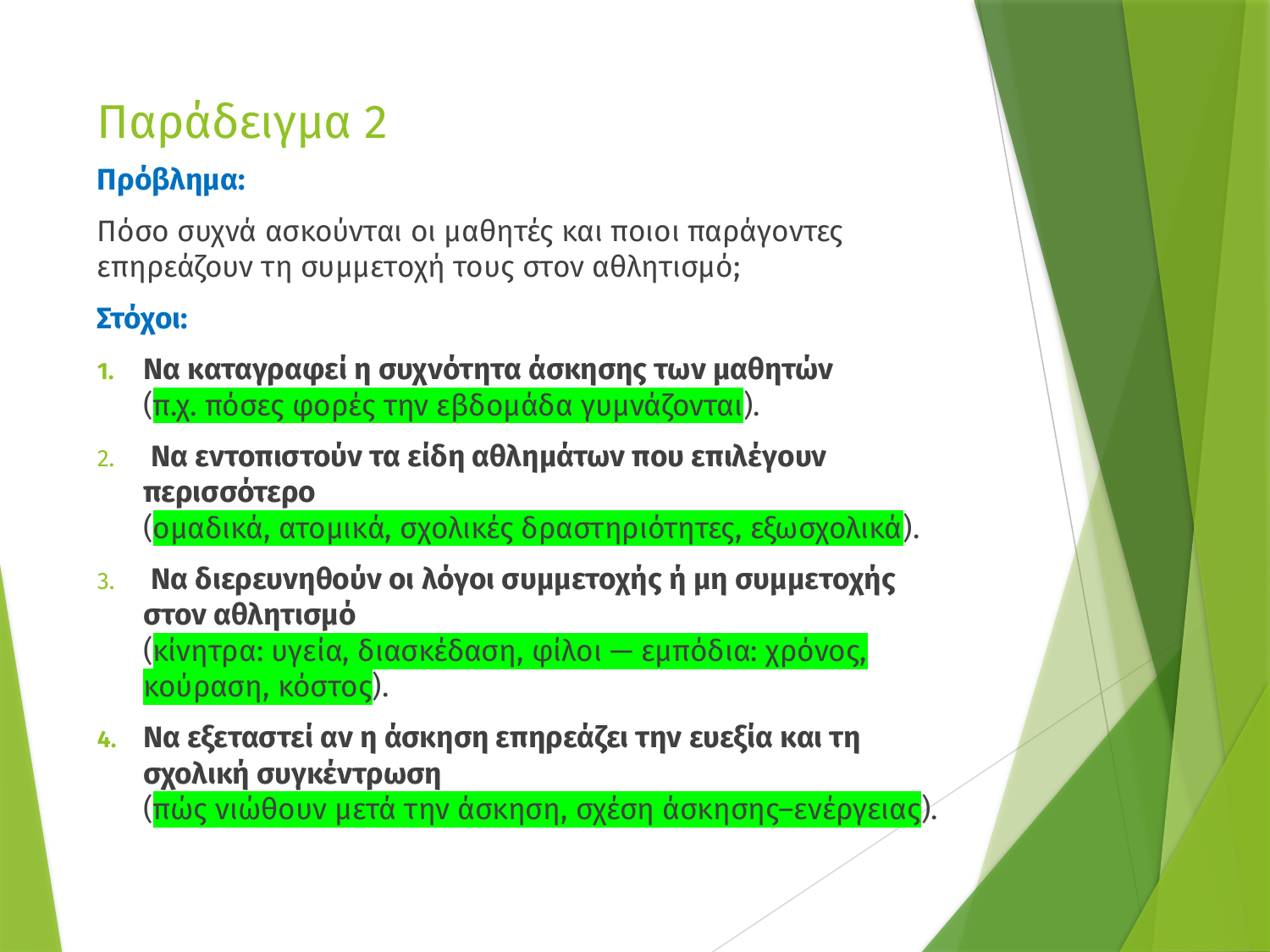

# Παράδειγμα 2
Πρόβλημα:
Πόσο συχνά ασκούνται οι μαθητές και ποιοι παράγοντες επηρεάζουν τη συμμετοχή τους στον αθλητισμό;
Στόχοι:
Να καταγραφεί η συχνότητα άσκησης των μαθητών
(π.χ. πόσες φορές την εβδομάδα γυμνάζονται).
 Να εντοπιστούν τα είδη αθλημάτων που επιλέγουν περισσότερο
(ομαδικά, ατομικά, σχολικές δραστηριότητες, εξωσχολικά).
 Να διερευνηθούν οι λόγοι συμμετοχής ή μη συμμετοχής στον αθλητισμό
(κίνητρα: υγεία, διασκέδαση, φίλοι — εμπόδια: χρόνος, κούραση, κόστος).
Να εξεταστεί αν η άσκηση επηρεάζει την ευεξία και τη σχολική συγκέντρωση
(πώς νιώθουν μετά την άσκηση, σχέση άσκησης–ενέργειας).